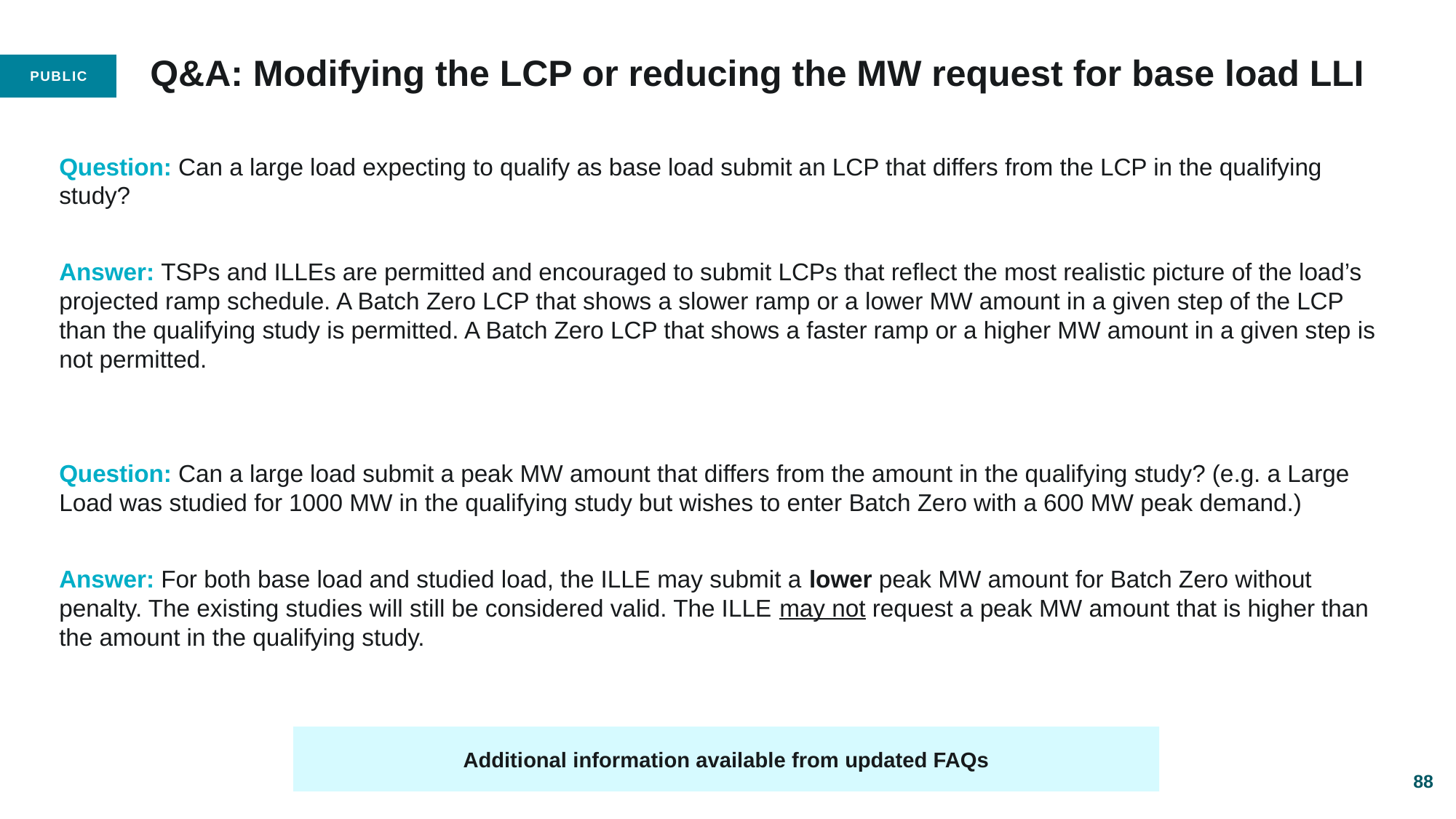

# Q&A: Modifying the LCP or reducing the MW request for base load LLI
Question: Can a large load expecting to qualify as base load submit an LCP that differs from the LCP in the qualifying study?

Answer: TSPs and ILLEs are permitted and encouraged to submit LCPs that reflect the most realistic picture of the load’s projected ramp schedule. A Batch Zero LCP that shows a slower ramp or a lower MW amount in a given step of the LCP than the qualifying study is permitted. A Batch Zero LCP that shows a faster ramp or a higher MW amount in a given step is not permitted.

Question: Can a large load submit a peak MW amount that differs from the amount in the qualifying study? (e.g. a Large Load was studied for 1000 MW in the qualifying study but wishes to enter Batch Zero with a 600 MW peak demand.)

Answer: For both base load and studied load, the ILLE may submit a lower peak MW amount for Batch Zero without penalty. The existing studies will still be considered valid. The ILLE may not request a peak MW amount that is higher than the amount in the qualifying study.
Additional information available from updated FAQs
88